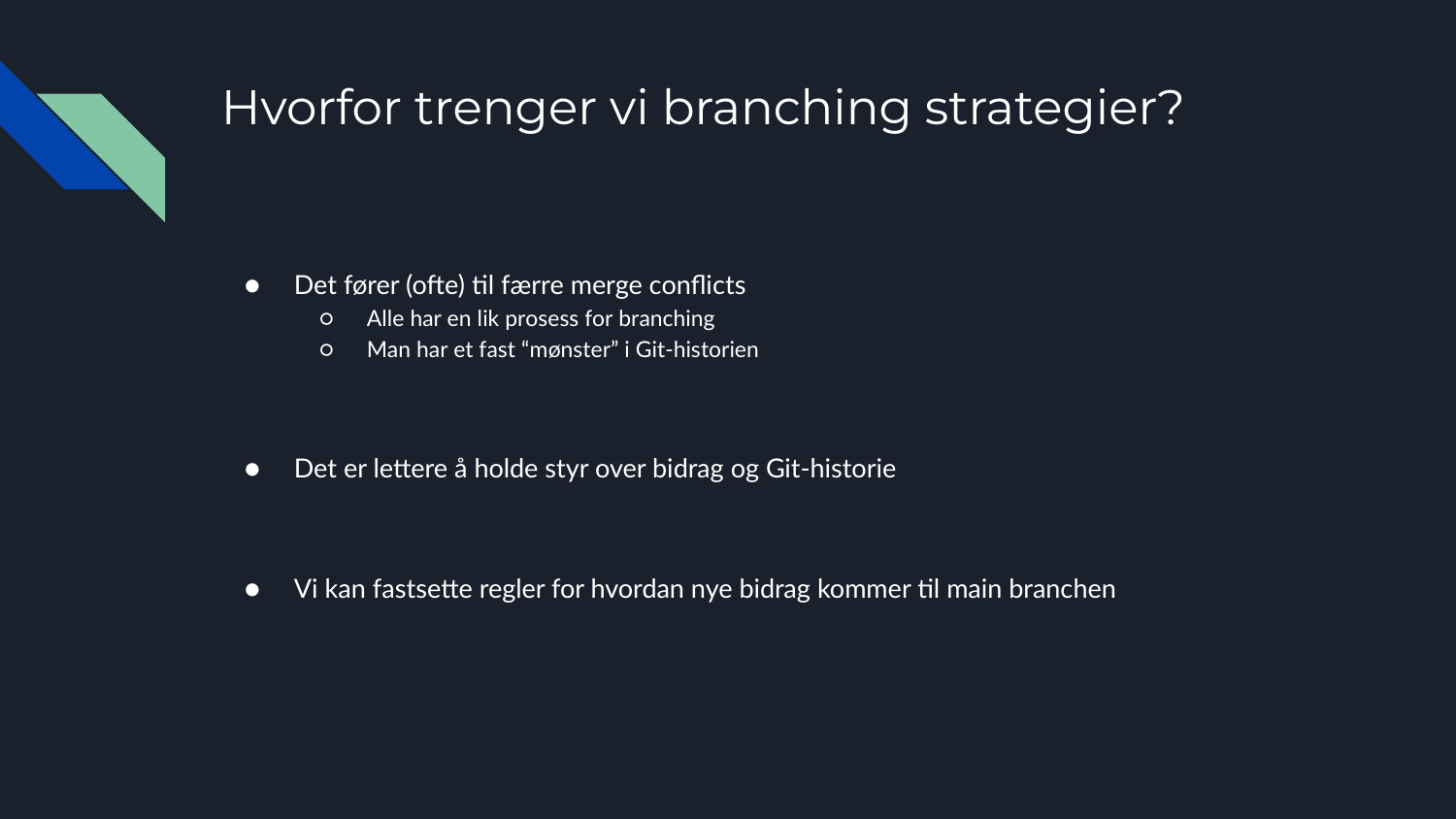

# Hvorfor trenger vi branching strategier?
Det fører (ofte) til færre merge conflicts
Alle har en lik prosess for branching
Man har et fast “mønster” i Git-historien

Det er lettere å holde styr over bidrag og Git-historie

Vi kan fastsette regler for hvordan nye bidrag kommer til main branchen